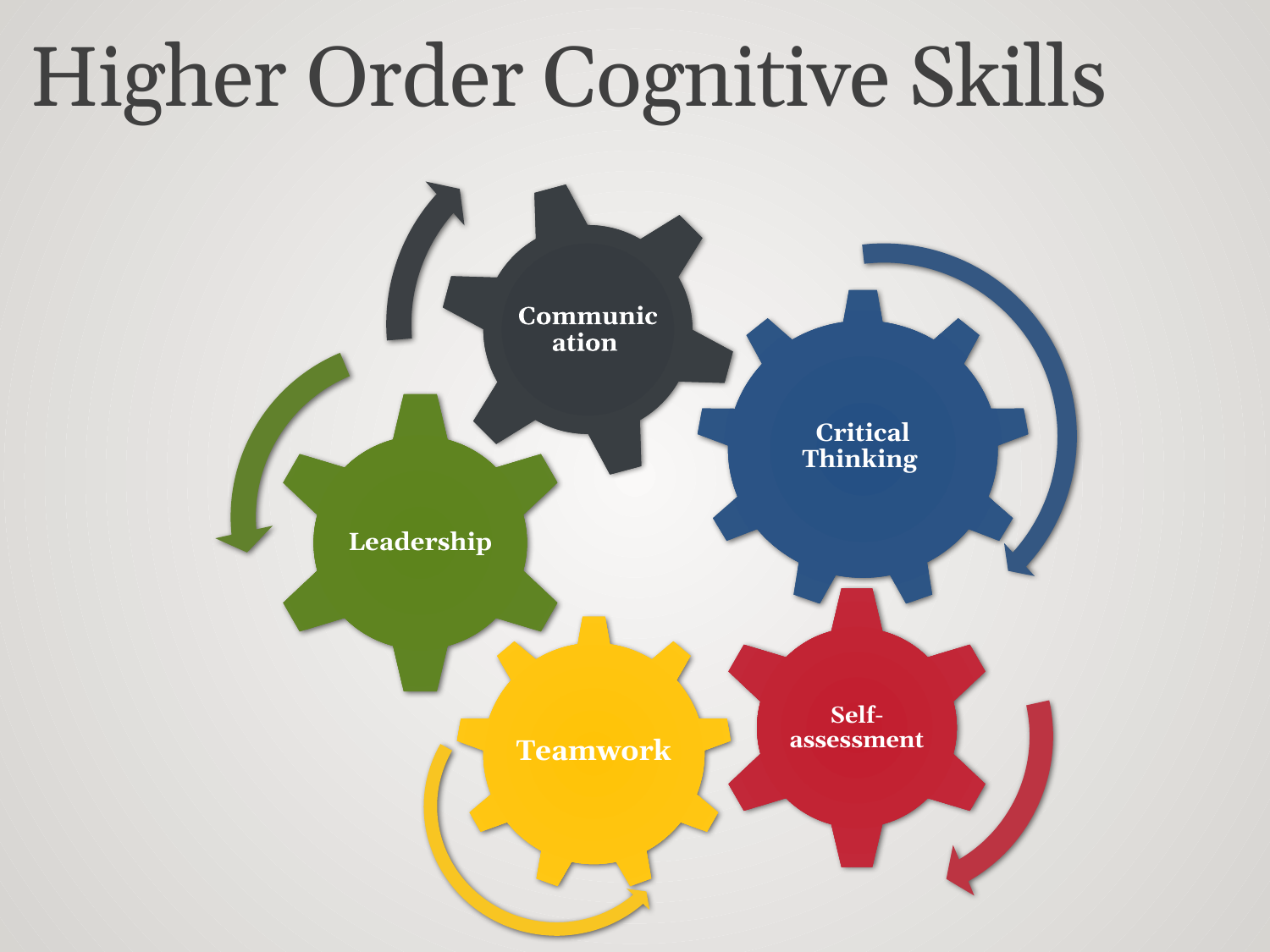

# Higher Order Cognitive Skills
Critical Thinking
Leadership
Communication
Teamwork
Self-assessment